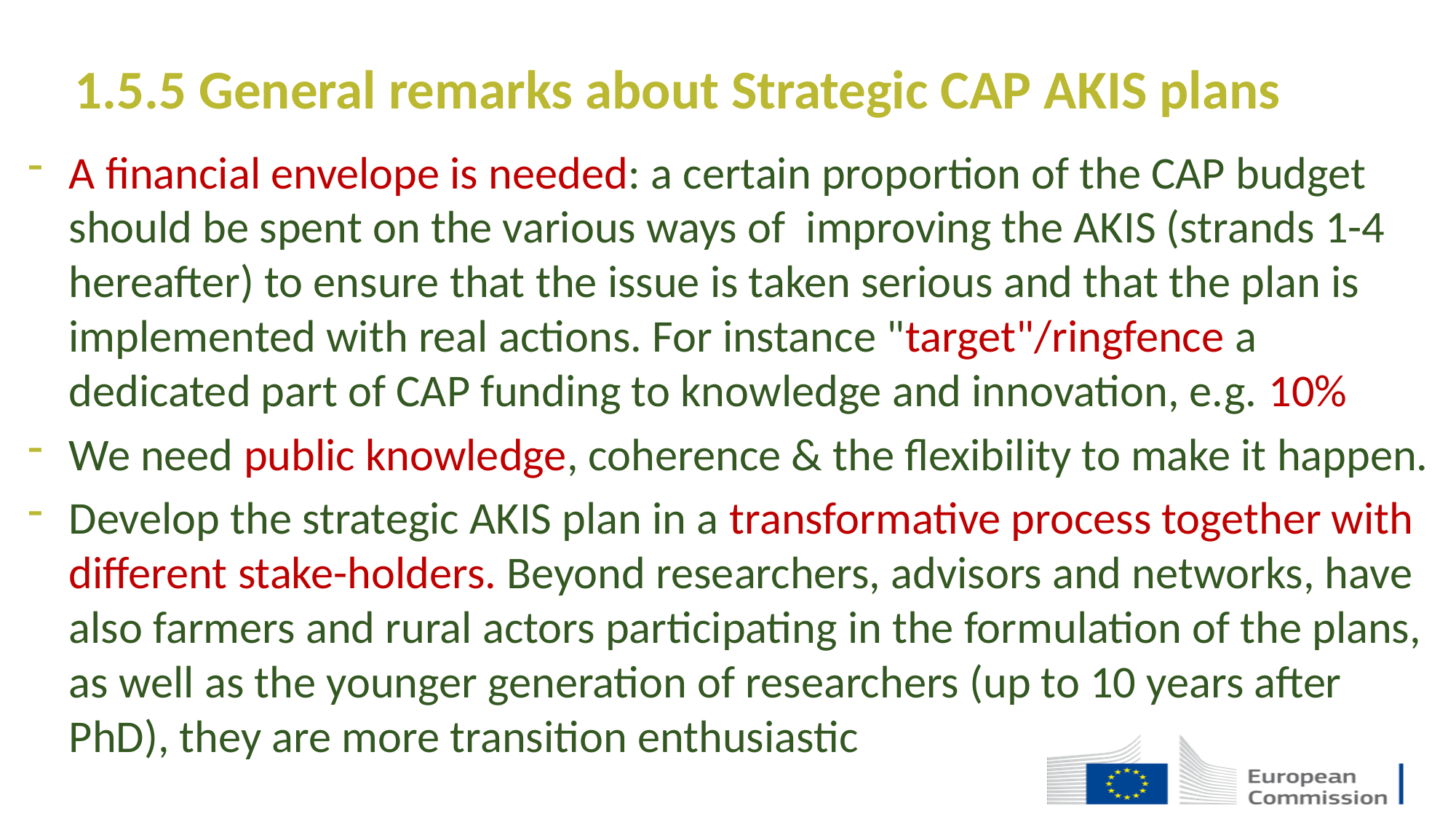

1.5.5 General remarks about Strategic CAP AKIS plans
A financial envelope is needed: a certain proportion of the CAP budget should be spent on the various ways of  improving the AKIS (strands 1-4 hereafter) to ensure that the issue is taken serious and that the plan is implemented with real actions. For instance "target"/ringfence a dedicated part of CAP funding to knowledge and innovation, e.g. 10%
We need public knowledge, coherence & the flexibility to make it happen.
Develop the strategic AKIS plan in a transformative process together with different stake-holders. Beyond researchers, advisors and networks, have also farmers and rural actors participating in the formulation of the plans, as well as the younger generation of researchers (up to 10 years after PhD), they are more transition enthusiastic